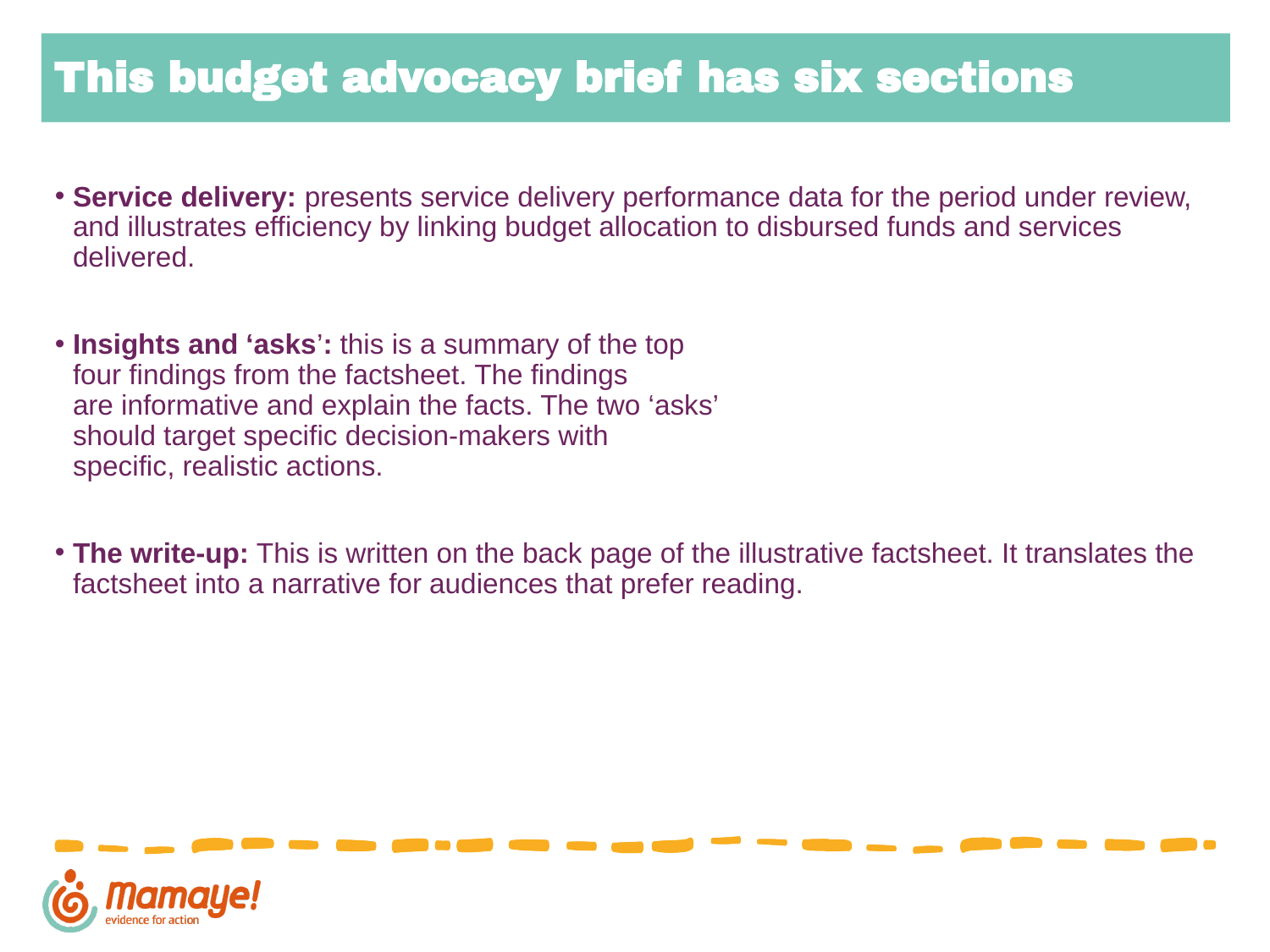

# This budget advocacy brief has six sections
Service delivery: presents service delivery performance data for the period under review, and illustrates efficiency by linking budget allocation to disbursed funds and services delivered.

Insights and ‘asks’: this is a summary of the top
four findings from the factsheet. The findings
are informative and explain the facts. The two ‘asks’
should target specific decision-makers with
specific, realistic actions.

The write-up: This is written on the back page of the illustrative factsheet. It translates the factsheet into a narrative for audiences that prefer reading.